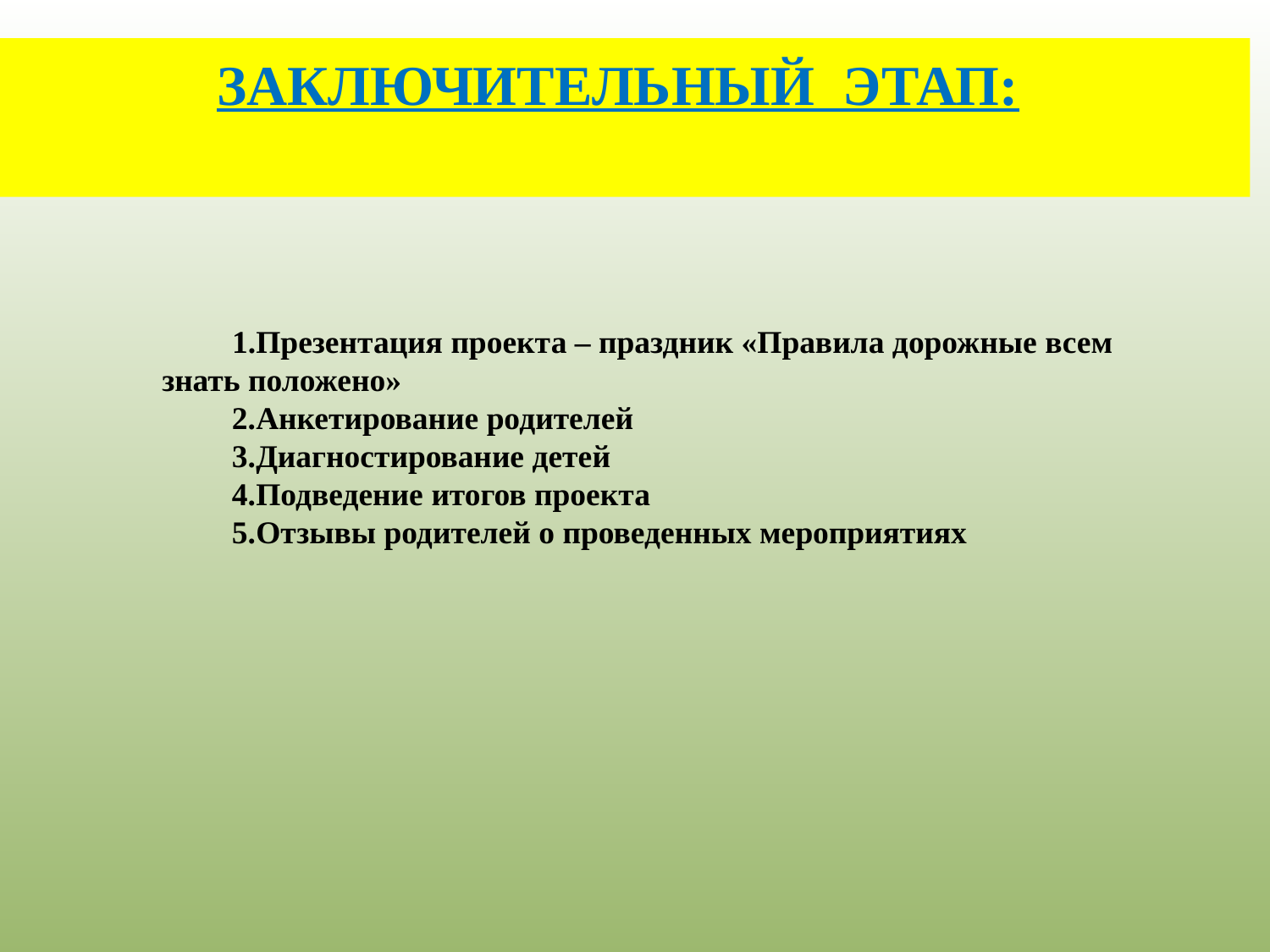

# ЗАКЛЮЧИТЕЛЬНЫЙ  ЭТАП:
Презентация проекта – праздник «Правила дорожные всем знать положено»
Анкетирование родителей
Диагностирование детей
Подведение итогов проекта
Отзывы родителей о проведенных мероприятиях